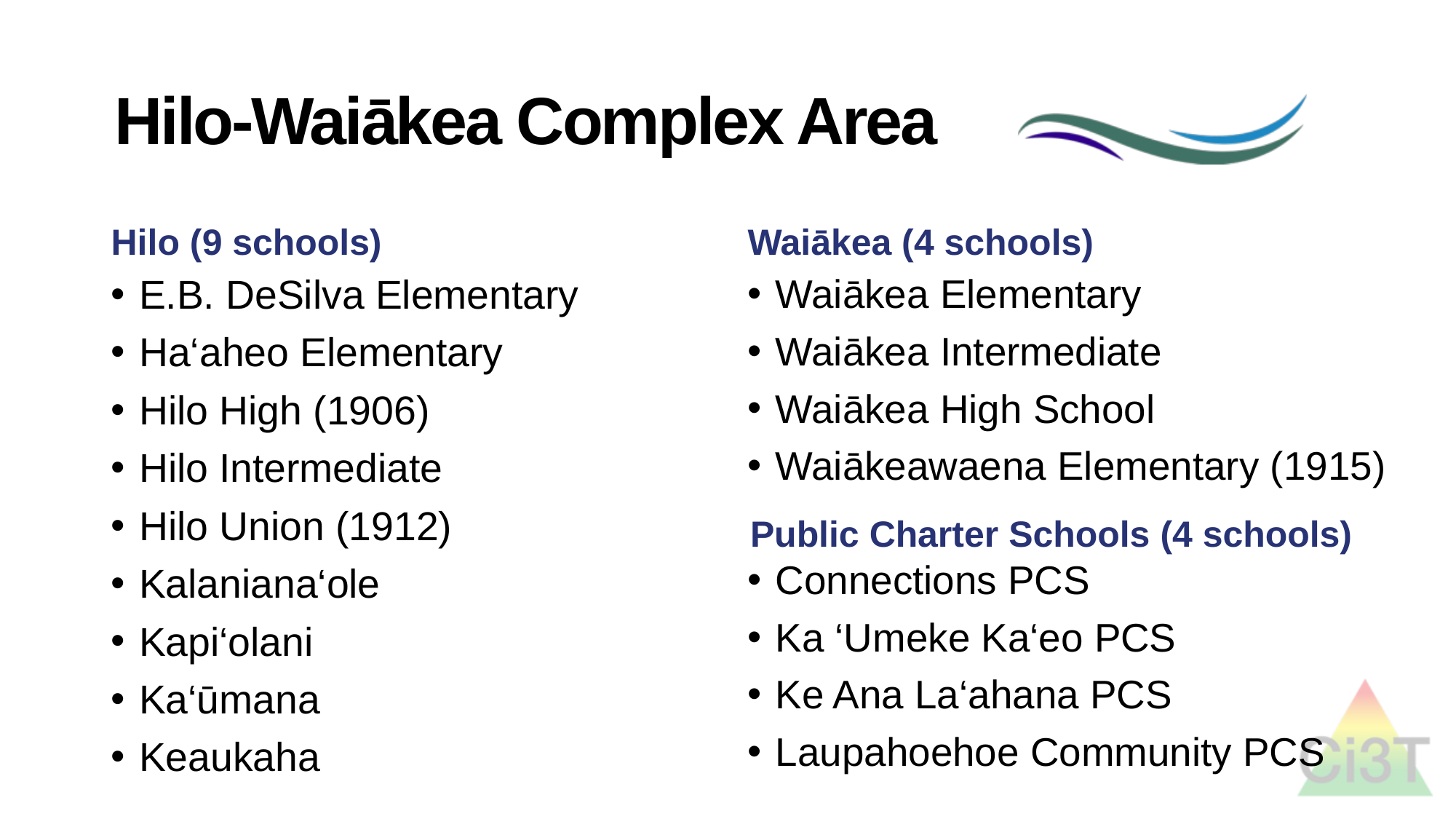

# Hilo-Waiākea Complex Area

Hilo (9 schools)
Waiākea (4 schools)
E.B. DeSilva Elementary
Ha‘aheo Elementary
Hilo High (1906)
Hilo Intermediate
Hilo Union (1912)
Kalaniana‘ole
Kapi‘olani
Ka‘ūmana
Keaukaha
Waiākea Elementary
Waiākea Intermediate
Waiākea High School
Waiākeawaena Elementary (1915)

Connections PCS
Ka ‘Umeke Ka‘eo PCS
Ke Ana La‘ahana PCS
Laupahoehoe Community PCS
Public Charter Schools (4 schools)